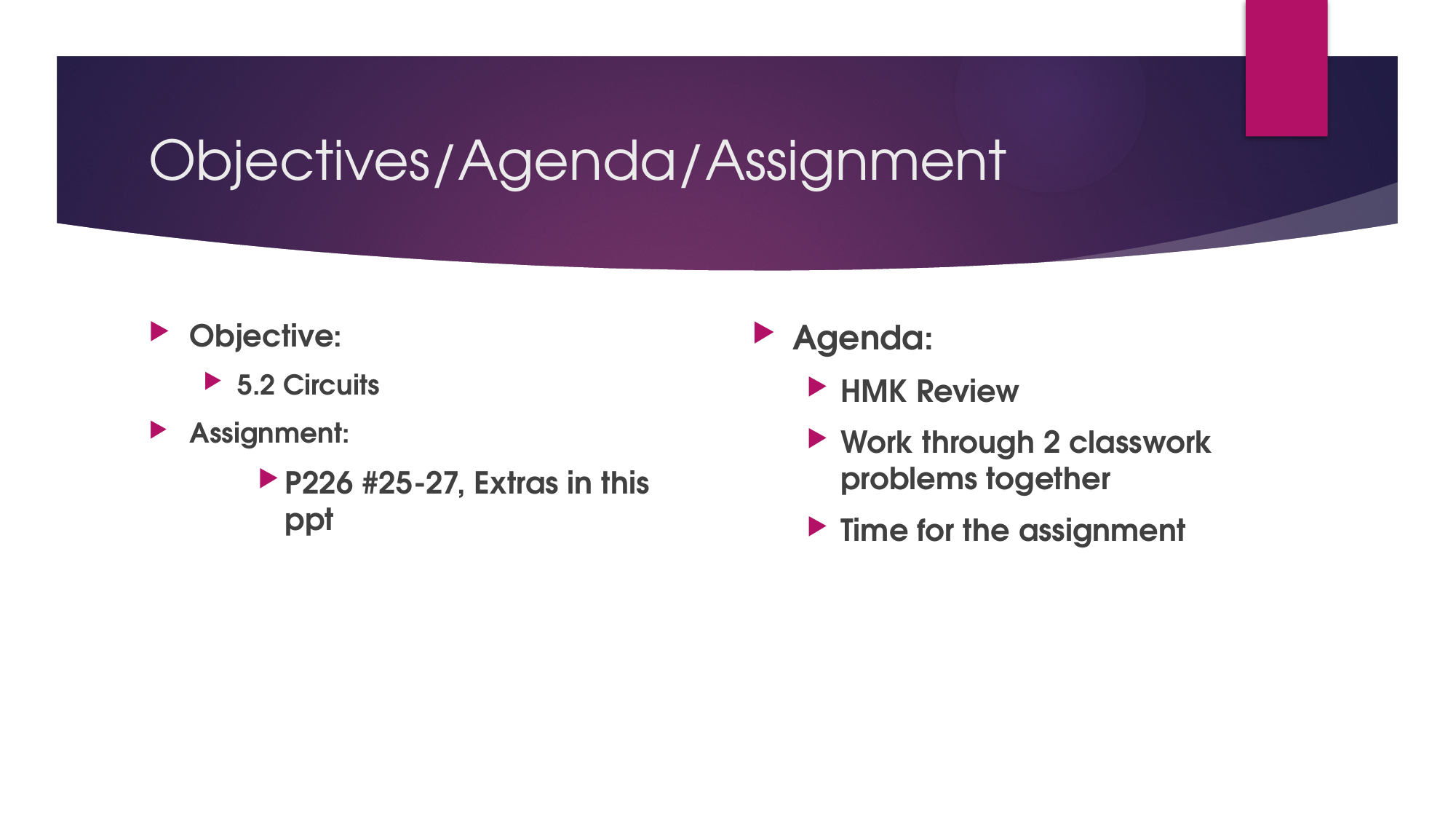

# Objectives/Agenda/Assignment
Objective:
5.2 Circuits
Assignment:
P226 #25-27, Extras in this ppt
Agenda:
HMK Review
Work through 2 classwork problems together
Time for the assignment